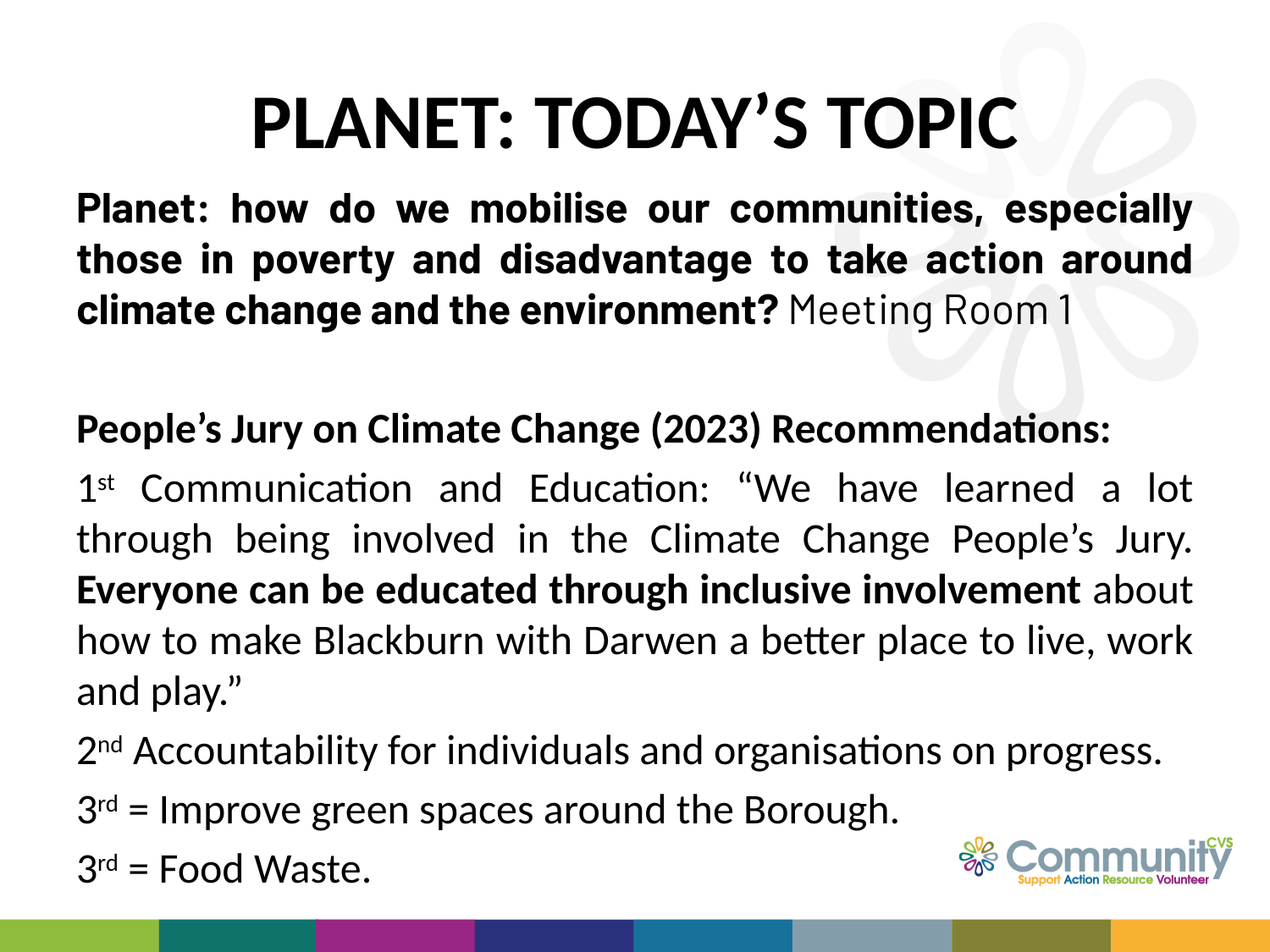

# PLANET: TODAY’S TOPIC
Planet: how do we mobilise our communities, especially those in poverty and disadvantage to take action around climate change and the environment? Meeting Room 1

People’s Jury on Climate Change (2023) Recommendations:
1st Communication and Education: “We have learned a lot through being involved in the Climate Change People’s Jury. Everyone can be educated through inclusive involvement about how to make Blackburn with Darwen a better place to live, work and play.”
2nd Accountability for individuals and organisations on progress.
3rd = Improve green spaces around the Borough.
3rd = Food Waste.